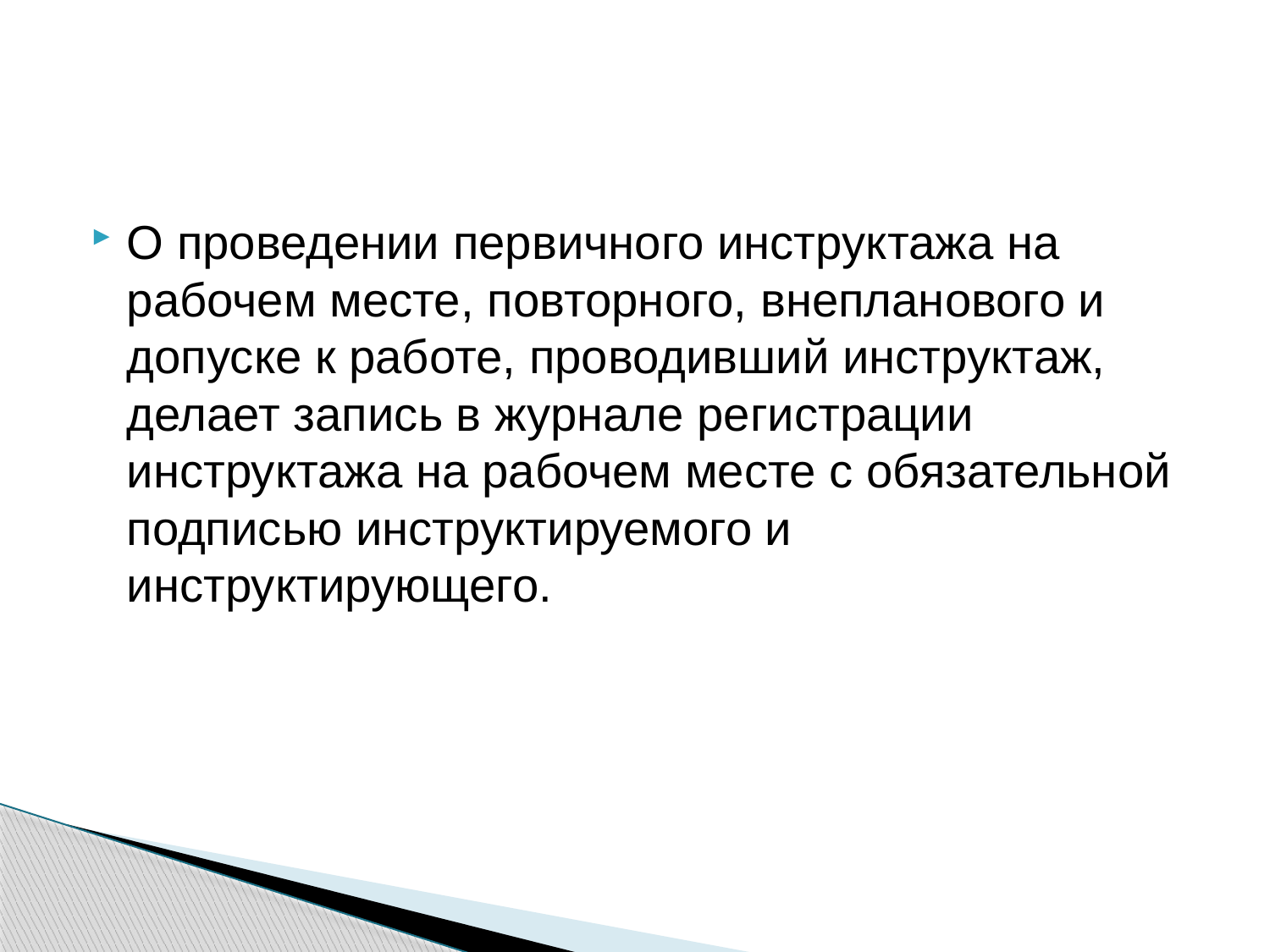

О проведении первичного инструктажа на рабочем месте, повторного, внепланового и допуске к работе, проводивший инструктаж, делает запись в журнале регистрации инструктажа на рабочем месте с обязательной подписью инструктируемого и инструктирующего.